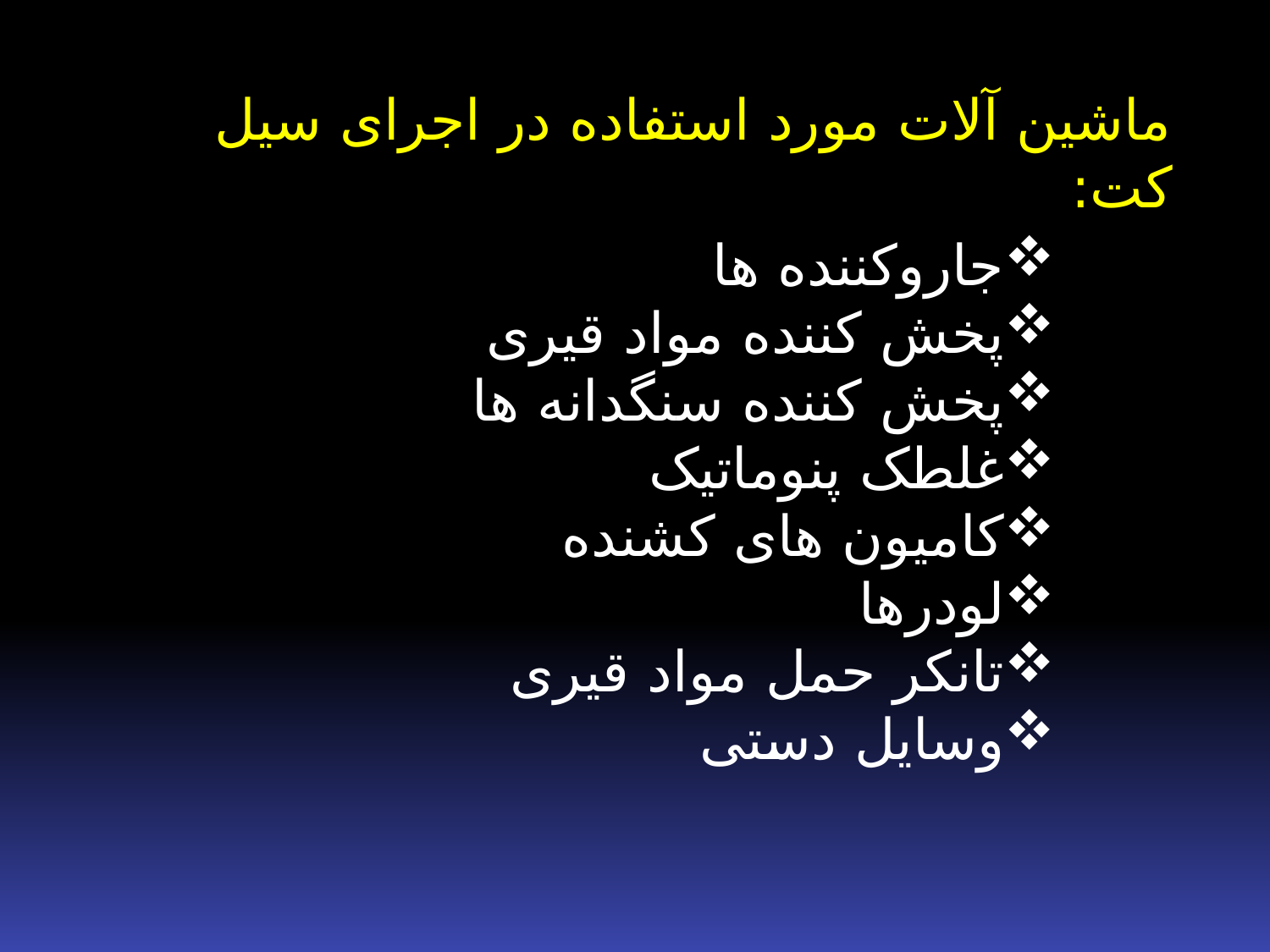

ماشین آلات مورد استفاده در اجرای سیل کت:
جاروکننده ها
پخش کننده مواد قیری
پخش کننده سنگدانه ها
غلطک پنوماتیک
کامیون های کشنده
لودرها
تانکر حمل مواد قیری
وسایل دستی